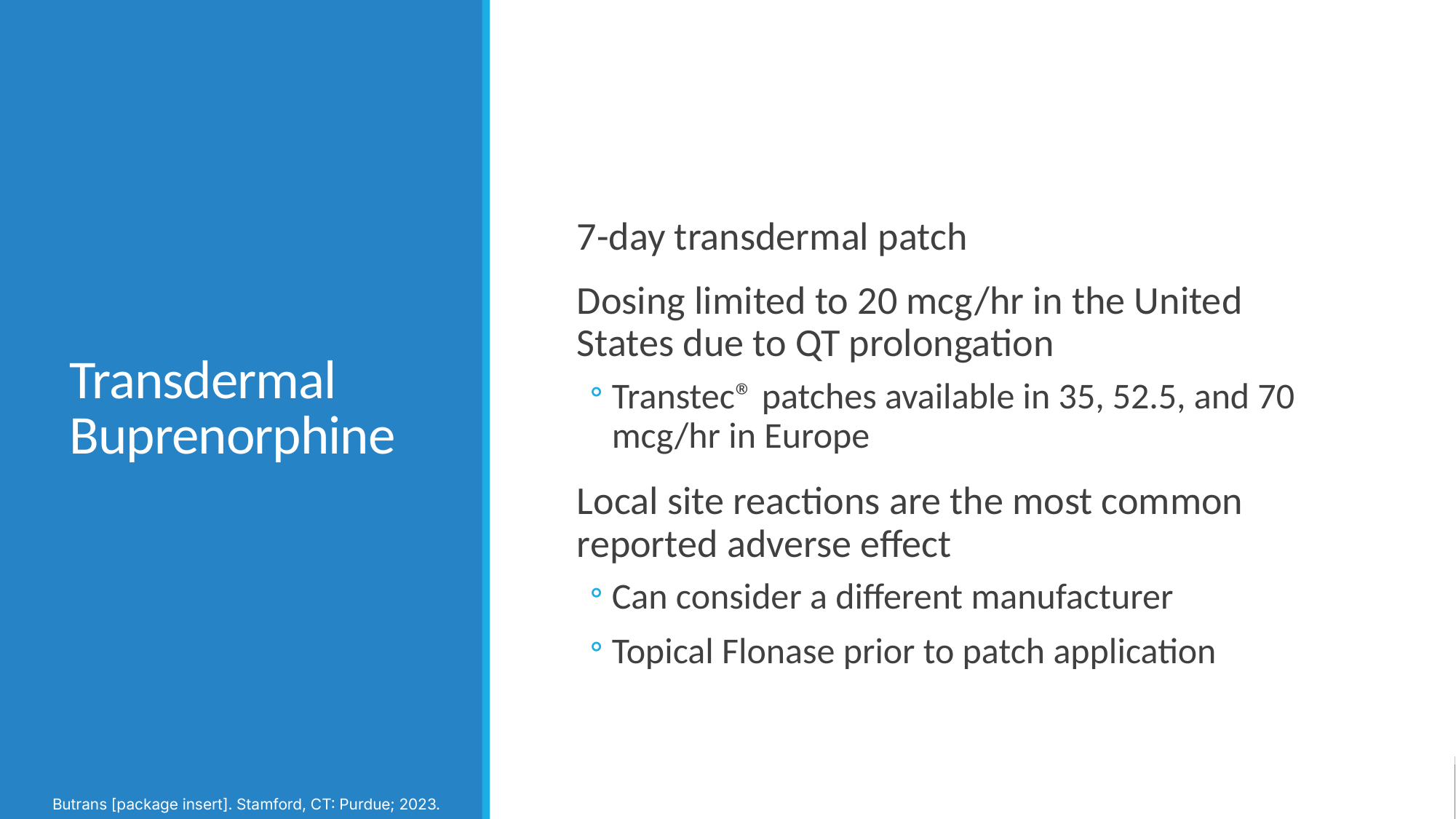

# Transdermal Buprenorphine

7-day transdermal patch
Dosing limited to 20 mcg/hr in the United States due to QT prolongation
Transtec® patches available in 35, 52.5, and 70 mcg/hr in Europe
Local site reactions are the most common reported adverse effect
Can consider a different manufacturer
Topical Flonase prior to patch application

Butrans [package insert]. Stamford, CT: Purdue; 2023.